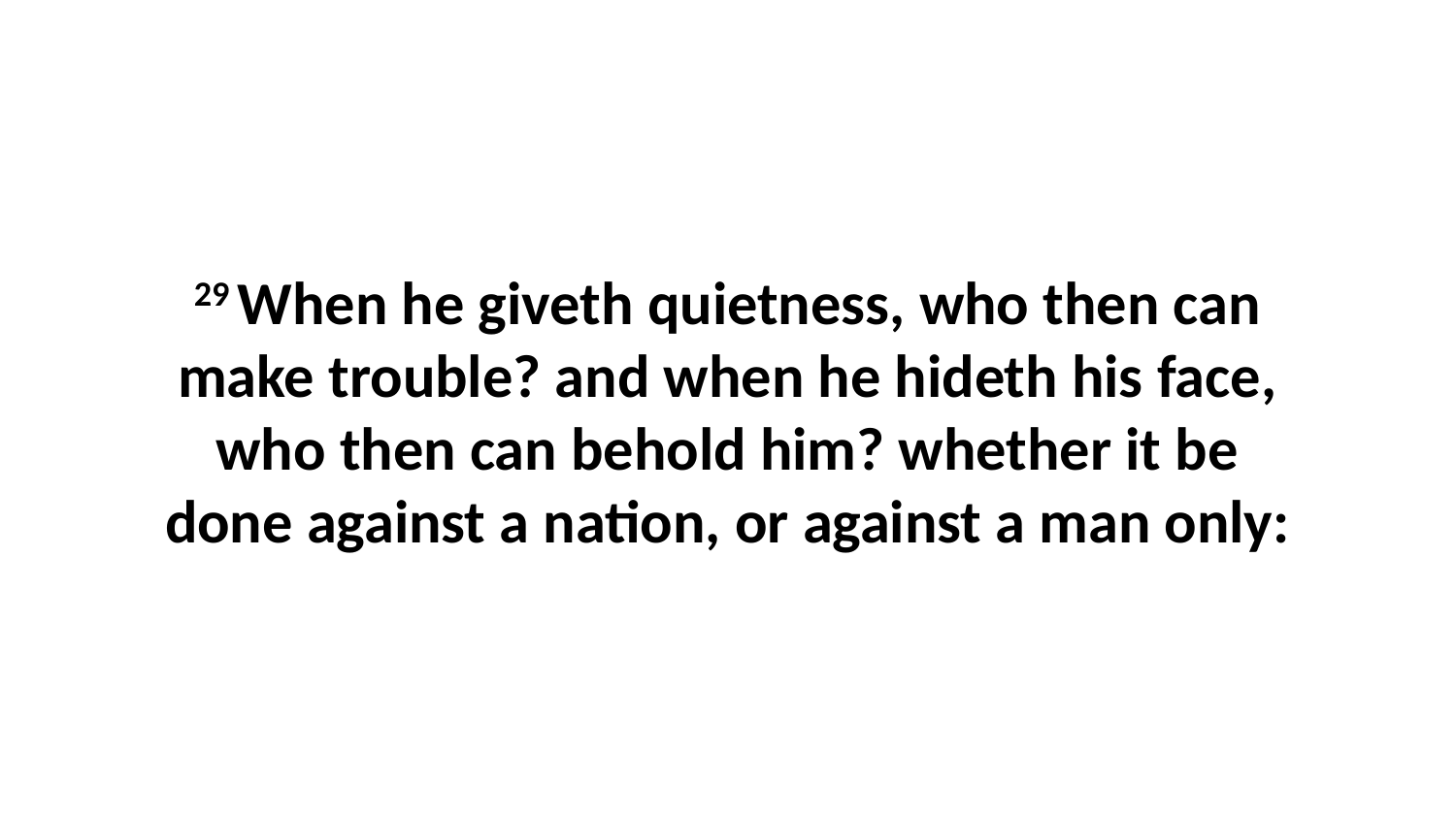

29 When he giveth quietness, who then can make trouble? and when he hideth his face, who then can behold him? whether it be done against a nation, or against a man only: